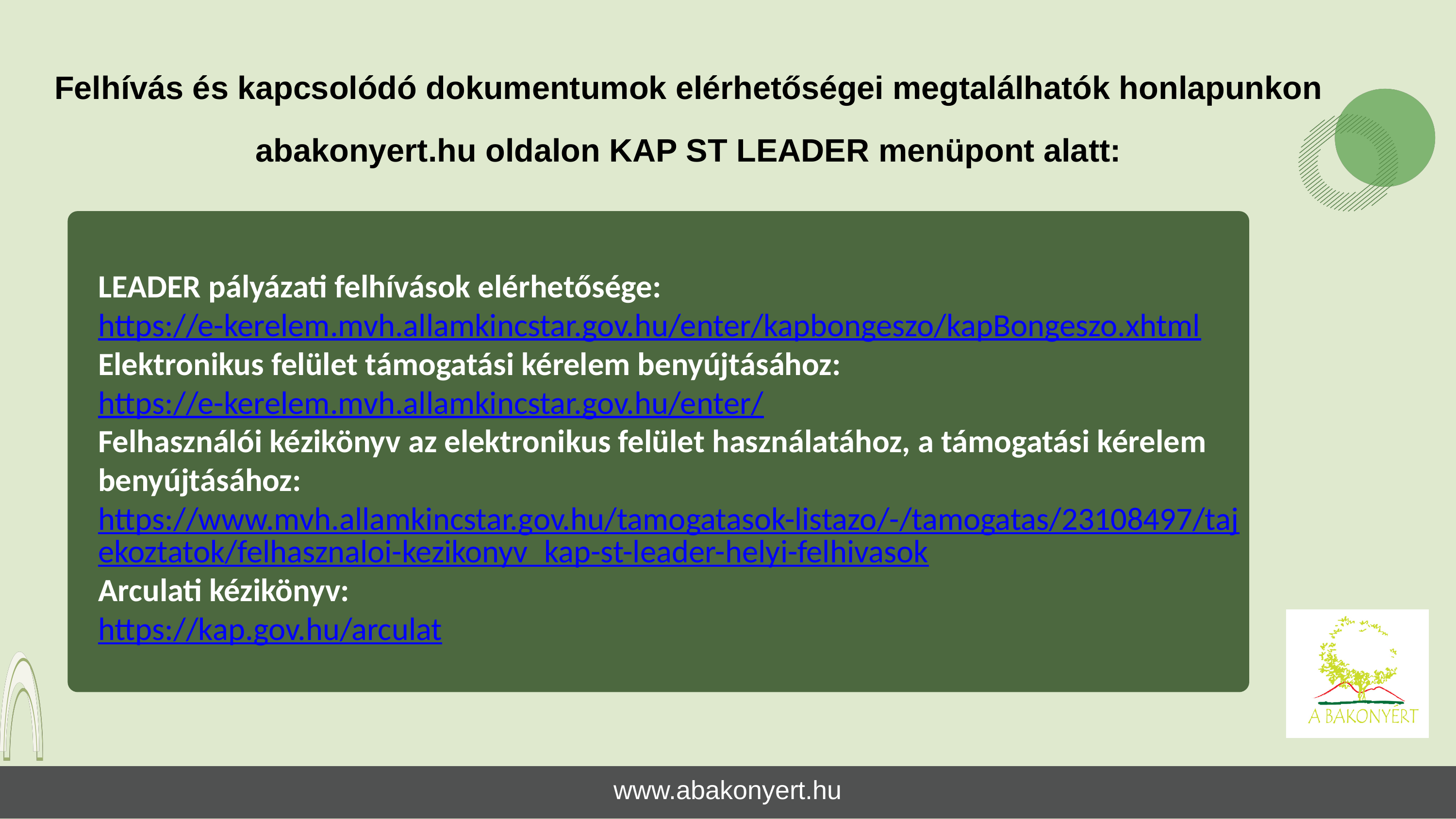

Felhívás és kapcsolódó dokumentumok elérhetőségei megtalálhatók honlapunkon abakonyert.hu oldalon KAP ST LEADER menüpont alatt:

LEADER pályázati felhívások elérhetősége:
https://e-kerelem.mvh.allamkincstar.gov.hu/enter/kapbongeszo/kapBongeszo.xhtml
Elektronikus felület támogatási kérelem benyújtásához:
https://e-kerelem.mvh.allamkincstar.gov.hu/enter/
Felhasználói kézikönyv az elektronikus felület használatához, a támogatási kérelem benyújtásához:
https://www.mvh.allamkincstar.gov.hu/tamogatasok-listazo/-/tamogatas/23108497/tajekoztatok/felhasznaloi-kezikonyv_kap-st-leader-helyi-felhivasok
Arculati kézikönyv:
https://kap.gov.hu/arculat

www.abakonyert.hu